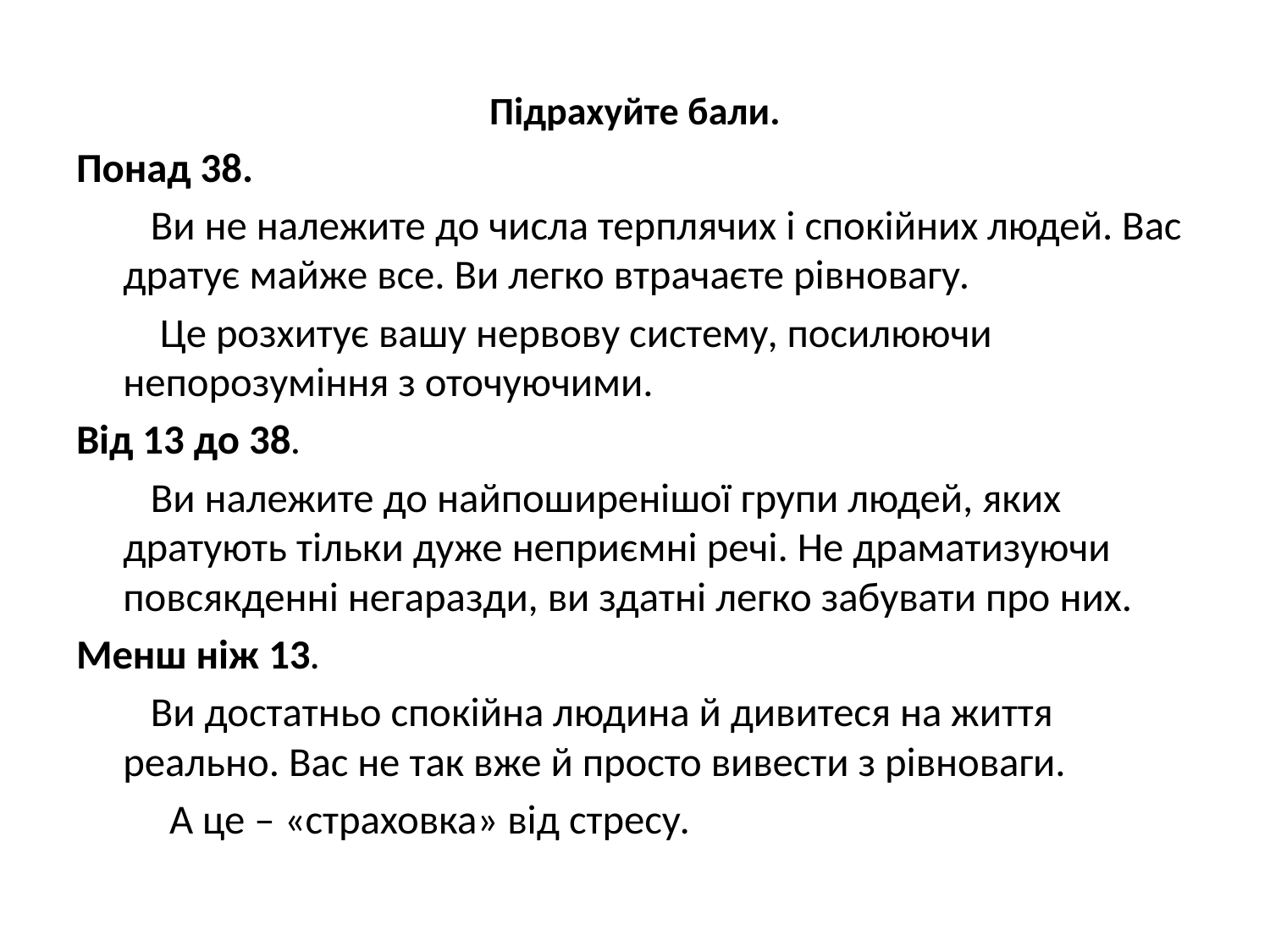

Підрахуйте бали.
Понад 38.
        Ви не належите до числа терплячих і спокійних людей. Вас дратує майже все. Ви легко втрачаєте рівновагу.
         Це розхитує вашу нервову систему, посилюючи непорозуміння з оточуючими.
Від 13 до 38.
        Ви належите до найпоширенішої групи людей, яких дратують тільки дуже неприємні речі. Не драматизуючи повсякденні негаразди, ви здатні легко забувати про них.
Менш ніж 13.
        Ви достатньо спокійна людина й дивитеся на життя реально. Вас не так вже й просто вивести з рівноваги.
          А це – «страховка» від стресу.